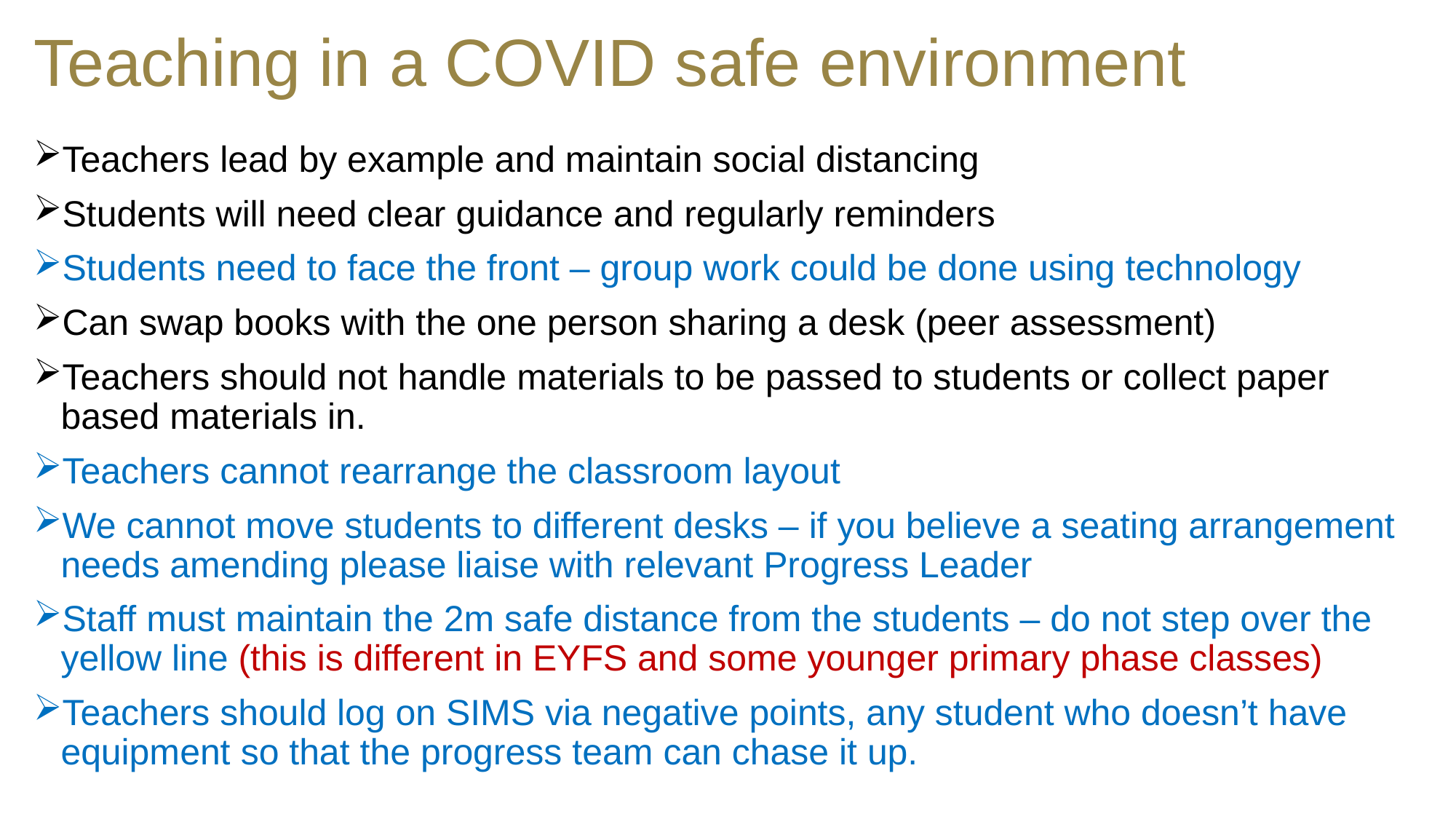

# Teaching in a COVID safe environment
Teachers lead by example and maintain social distancing
Students will need clear guidance and regularly reminders
Students need to face the front – group work could be done using technology
Can swap books with the one person sharing a desk (peer assessment)
Teachers should not handle materials to be passed to students or collect paper based materials in.
Teachers cannot rearrange the classroom layout
We cannot move students to different desks – if you believe a seating arrangement needs amending please liaise with relevant Progress Leader
Staff must maintain the 2m safe distance from the students – do not step over the yellow line (this is different in EYFS and some younger primary phase classes)
Teachers should log on SIMS via negative points, any student who doesn’t have equipment so that the progress team can chase it up.